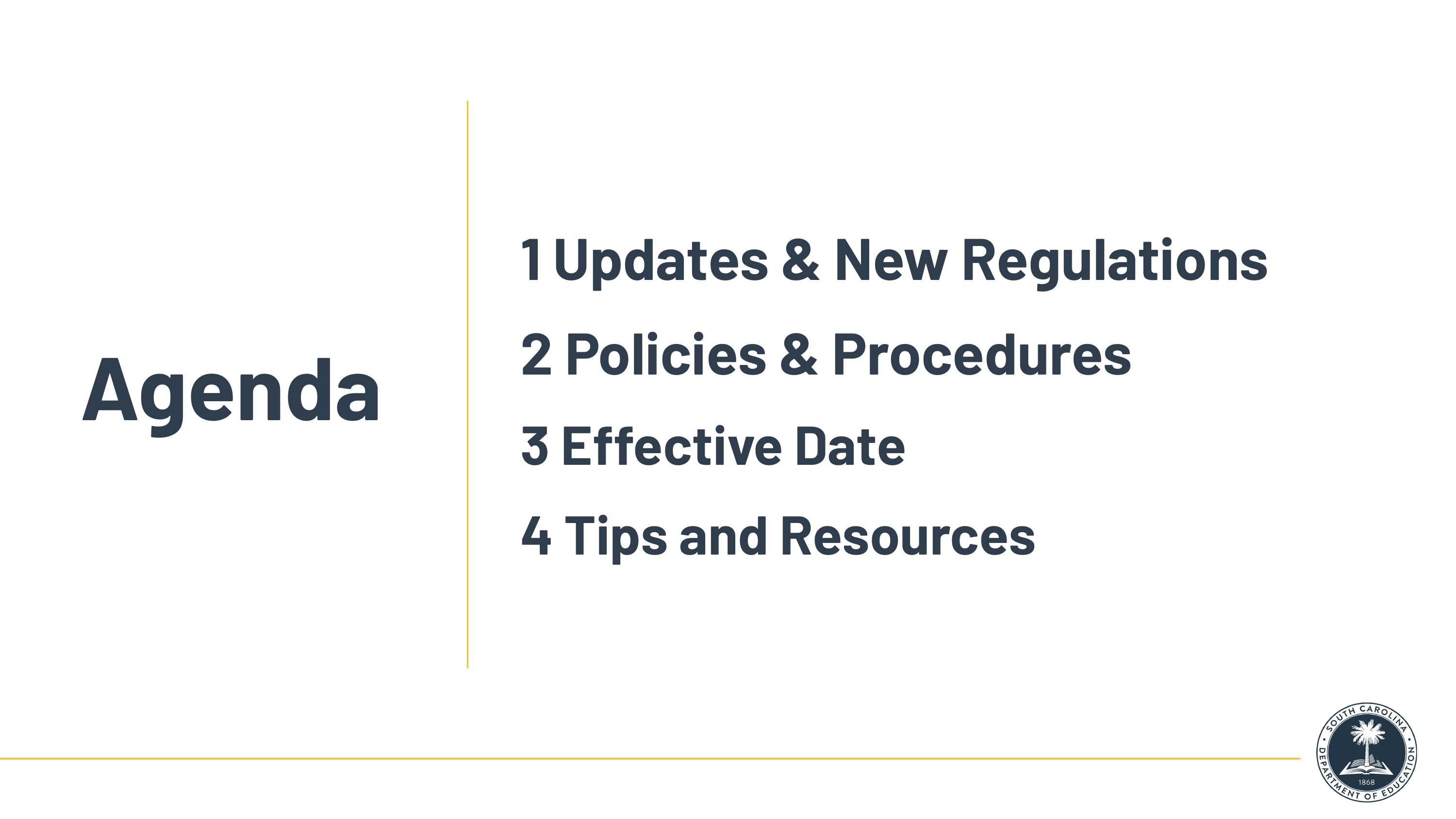

# Agenda
1 Updates & New Regulations
2 Policies & Procedures
3 Effective Date
4 Tips and Resources